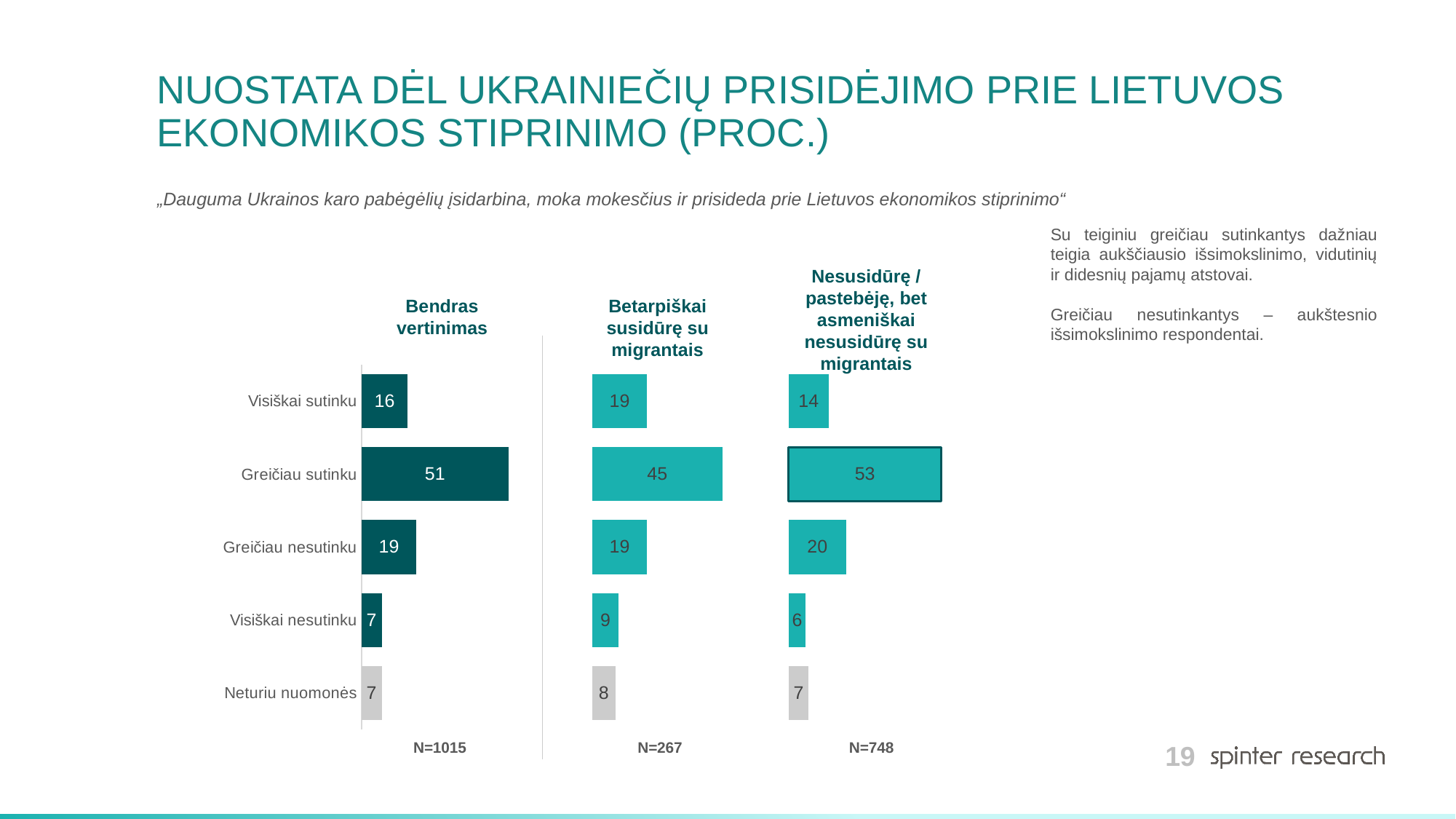

# NUOSTATA DĖL UKRAINIEČIŲ PRISIDĖJIMO PRIE LIETUVOS EKONOMIKOS STIPRINIMO (PROC.)
„Dauguma Ukrainos karo pabėgėlių įsidarbina, moka mokesčius ir prisideda prie Lietuvos ekonomikos stiprinimo“
Su teiginiu greičiau sutinkantys dažniau teigia aukščiausio išsimokslinimo, vidutinių ir didesnių pajamų atstovai.

Greičiau nesutinkantys – aukštesnio išsimokslinimo respondentai.
Nesusidūrę / pastebėję, bet asmeniškai nesusidūrę su migrantais
Bendras vertinimas
Betarpiškai susidūrę su migrantais

### Chart

| Category | Bendras |  | Taip, esu betarpiškai susidūręs, turėjau reikalų |  | Ne /  esu pastebėjęs, bet asmeniškai nesusidūriau |
|---|---|---|---|---|---|
| Visiškai sutinku | 16.0 | 64.0 | 19.0 | 49.0 | 14.0 |
| Greičiau sutinku | 51.0 | 29.0 | 45.0 | 23.0 | 53.0 |
| Greičiau nesutinku | 19.0 | 61.0 | 19.0 | 49.0 | 20.0 |
| Visiškai nesutinku | 7.0 | 73.0 | 9.0 | 59.0 | 6.0 |
| Neturiu nuomonės | 7.0 | 73.0 | 8.0 | 60.0 | 7.0 |
N=748
N=267
N=1015